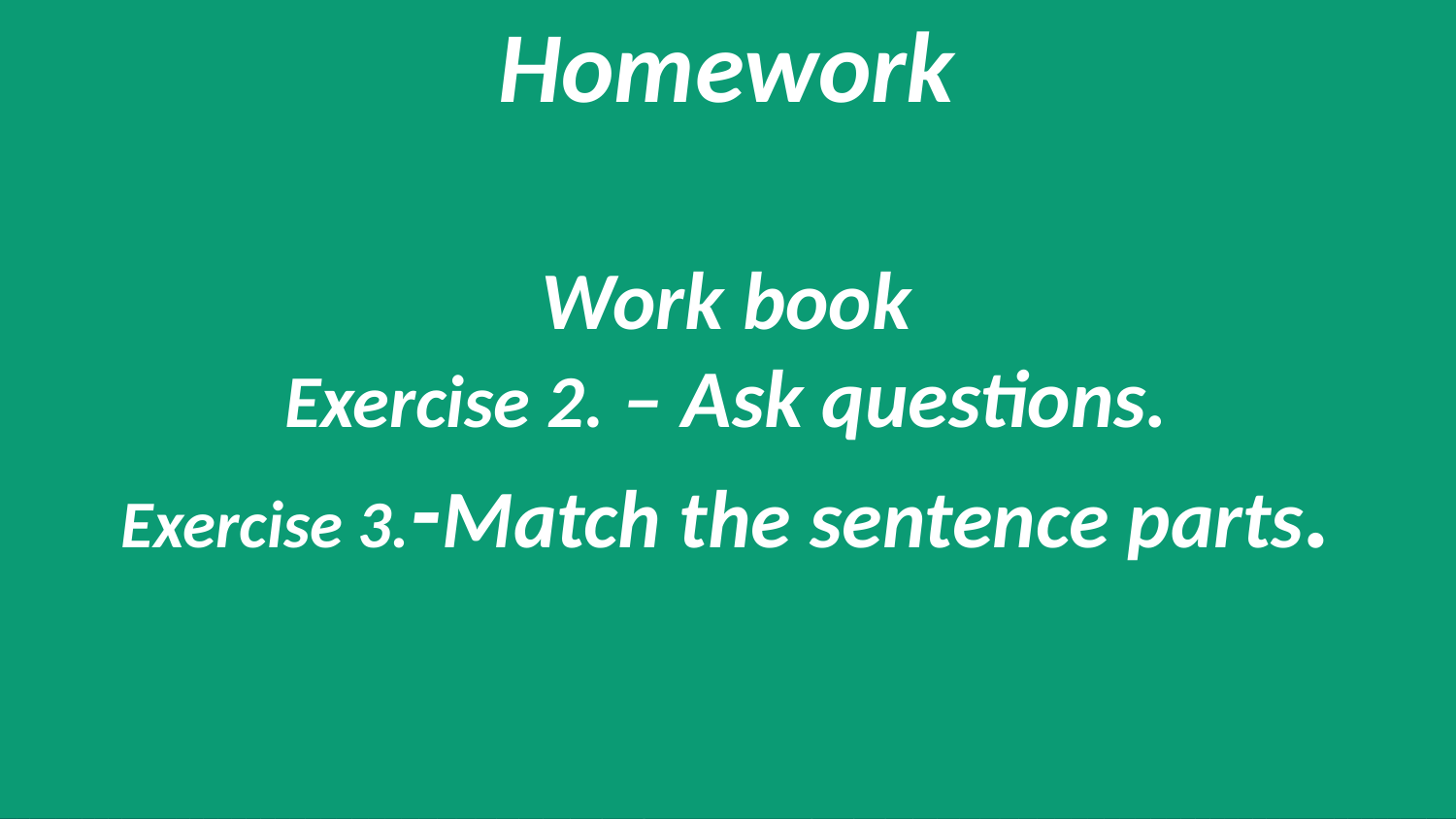

# Homework Work book Exercise 2. – Ask questions. Exercise 3.-Match the sentence parts.